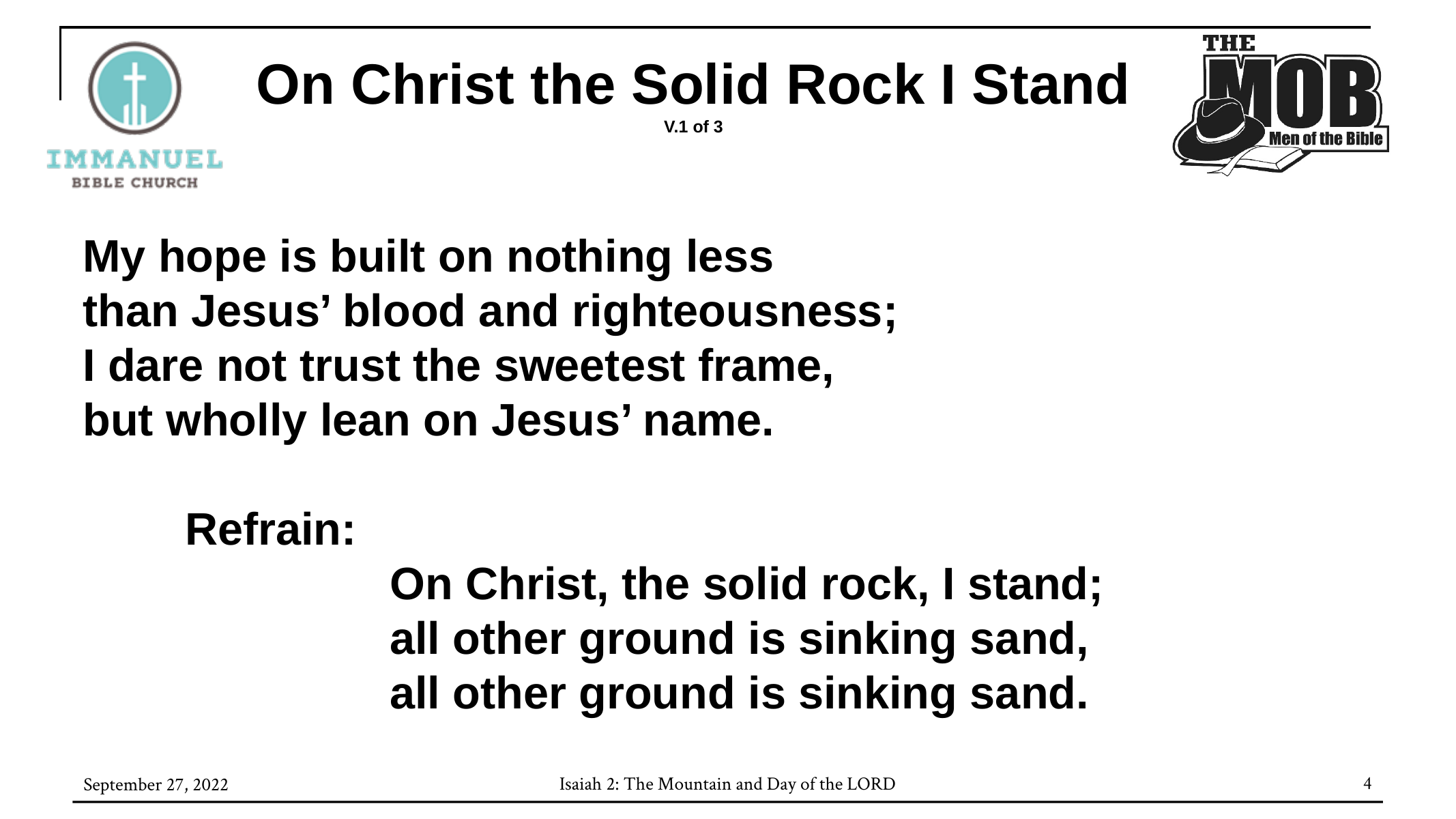

On Christ the Solid Rock I Stand
V.1 of 3
My hope is built on nothing less
than Jesus’ blood and righteousness;
I dare not trust the sweetest frame,
but wholly lean on Jesus’ name.

	Refrain:
			On Christ, the solid rock, I stand;
			all other ground is sinking sand,
			all other ground is sinking sand.

September 27, 2022
4
Isaiah 2: The Mountain and Day of the LORD